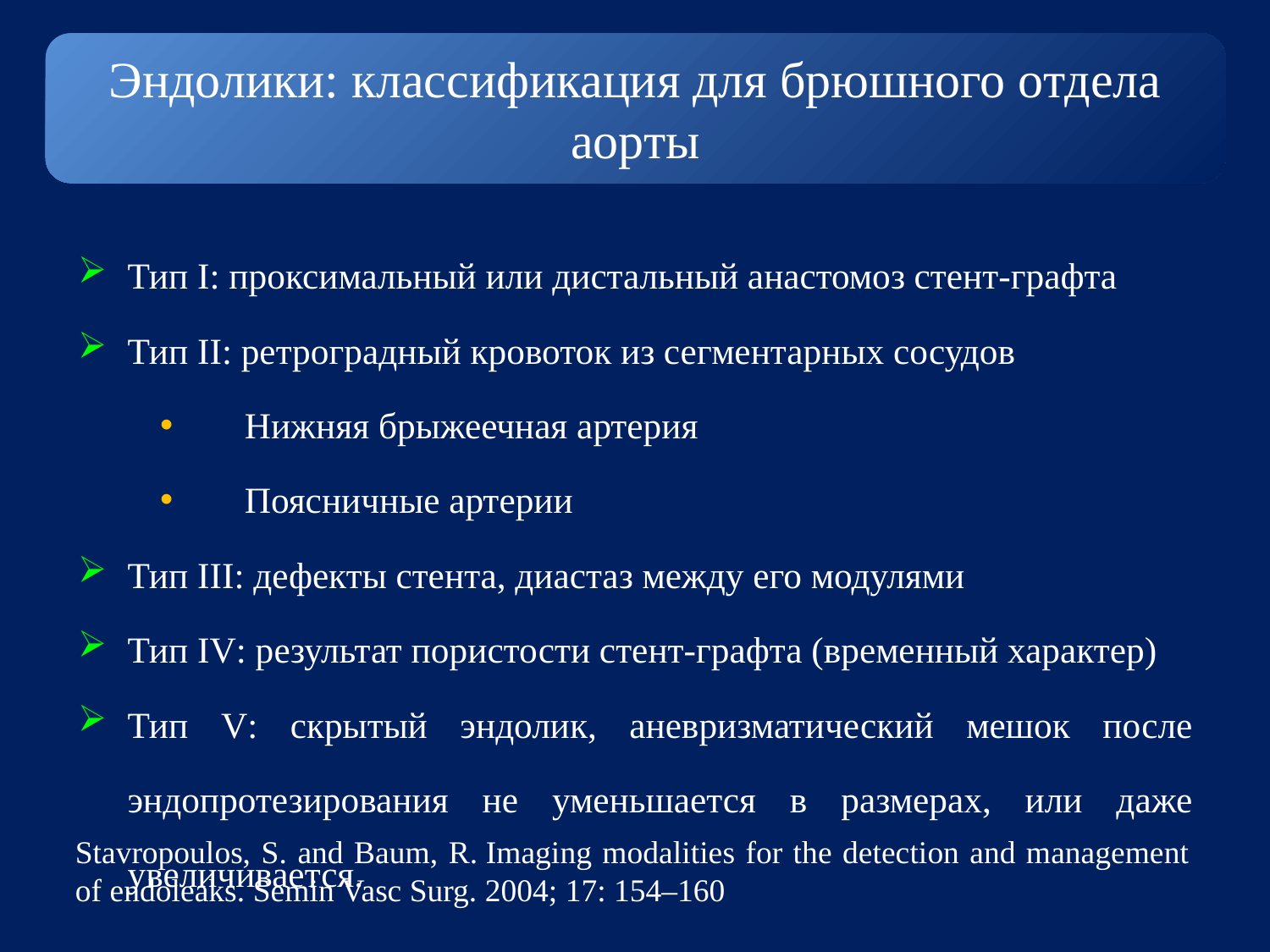

Эндолики: классификация для брюшного отдела аорты
Тип I: проксимальный или дистальный анастомоз стент-графта
Тип II: ретроградный кровоток из сегментарных сосудов
Нижняя брыжеечная артерия
Поясничные артерии
Тип III: дефекты стента, диастаз между его модулями
Тип IV: результат пористости стент-графта (временный характер)
Тип V: скрытый эндолик, аневризматический мешок после эндопротезирования не уменьшается в размерах, или даже увеличивается.
Stavropoulos, S. and Baum, R. Imaging modalities for the detection and management of endoleaks. Semin Vasc Surg. 2004; 17: 154–160